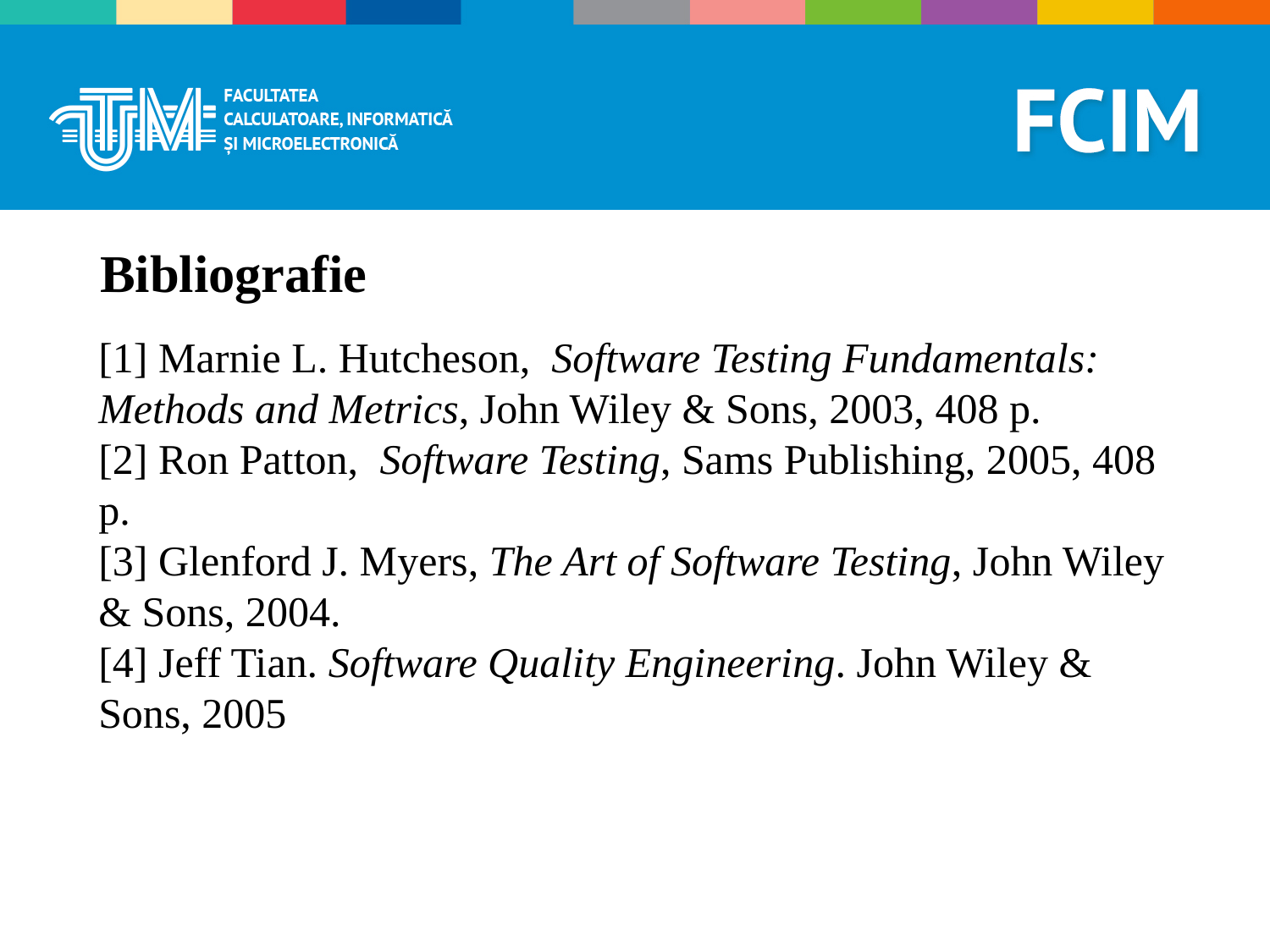

# Bibliografie
[1] Marnie L. Hutcheson,  Software Testing Fundamentals: Methods and Metrics, John Wiley & Sons, 2003, 408 p.
[2] Ron Patton,  Software Testing, Sams Publishing, 2005, 408 p.
[3] Glenford J. Myers, The Art of Software Testing, John Wiley & Sons, 2004.
[4] Jeff Tian. Software Quality Engineering. John Wiley & Sons, 2005